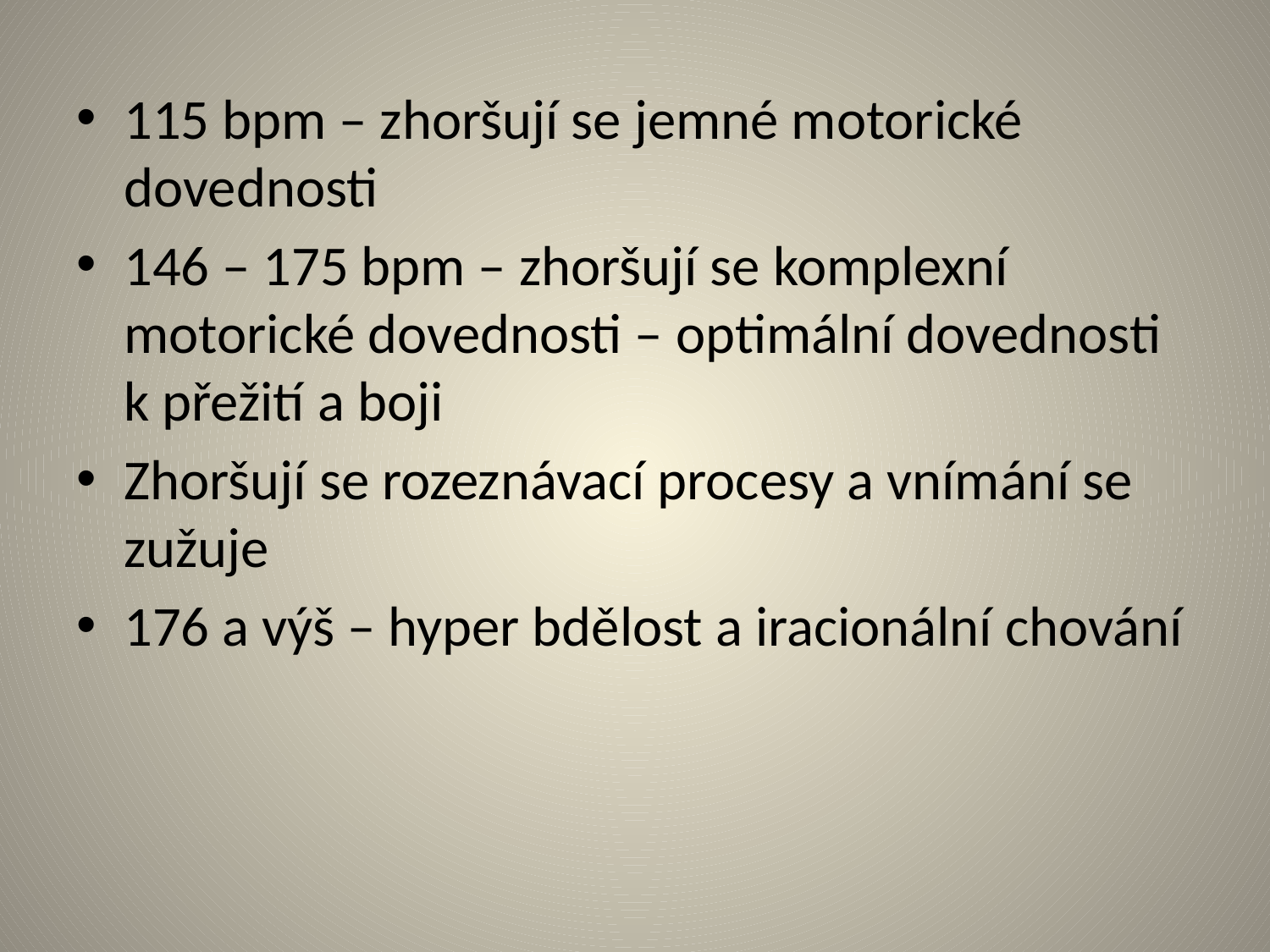

115 bpm – zhoršují se jemné motorické dovednosti
146 – 175 bpm – zhoršují se komplexní motorické dovednosti – optimální dovednosti k přežití a boji
Zhoršují se rozeznávací procesy a vnímání se zužuje
176 a výš – hyper bdělost a iracionální chování